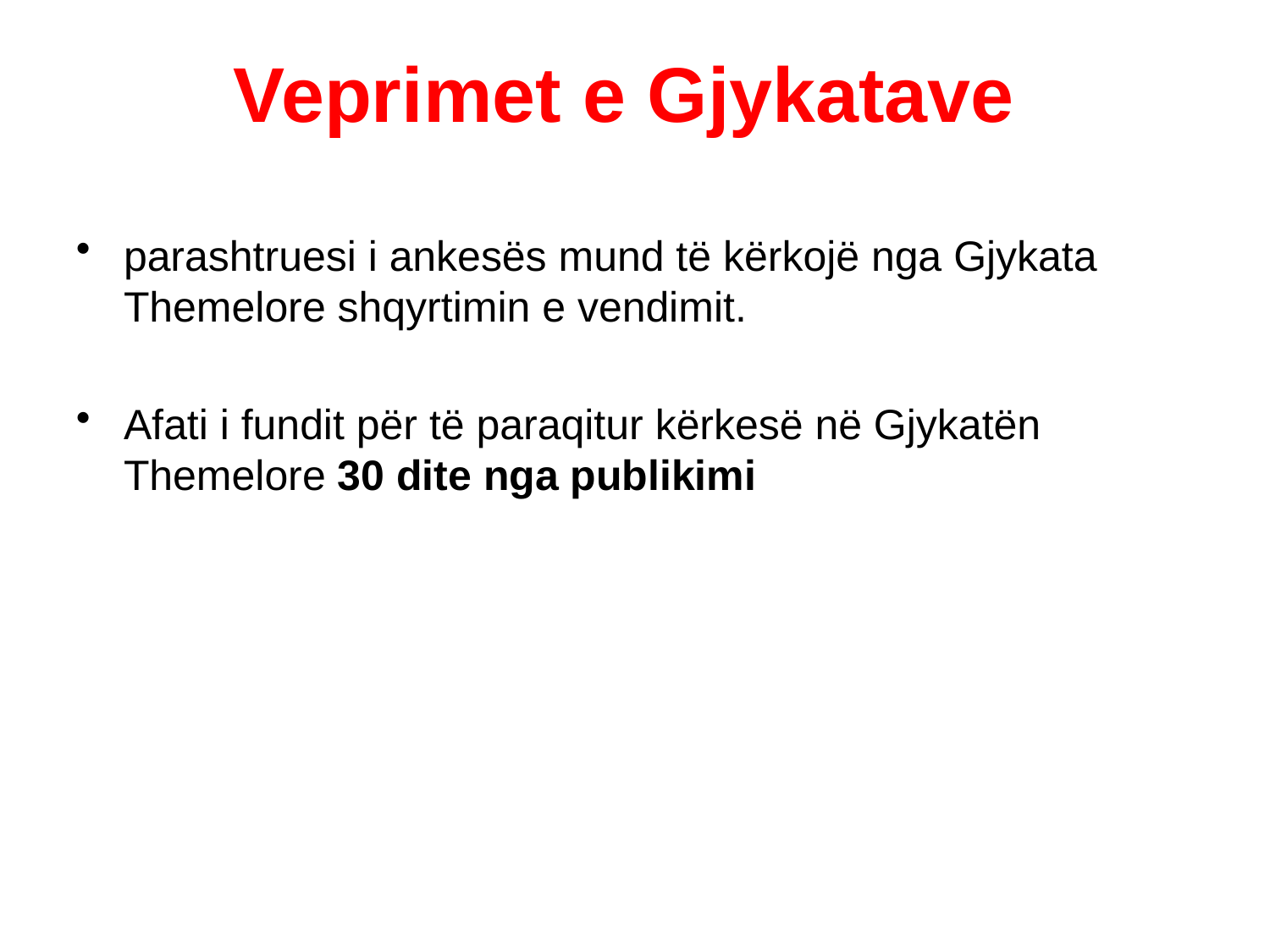

# Veprimet e Gjykatave
parashtruesi i ankesës mund të kërkojë nga Gjykata Themelore shqyrtimin e vendimit.

Afati i fundit për të paraqitur kërkesë në Gjykatën Themelore 30 dite nga publikimi